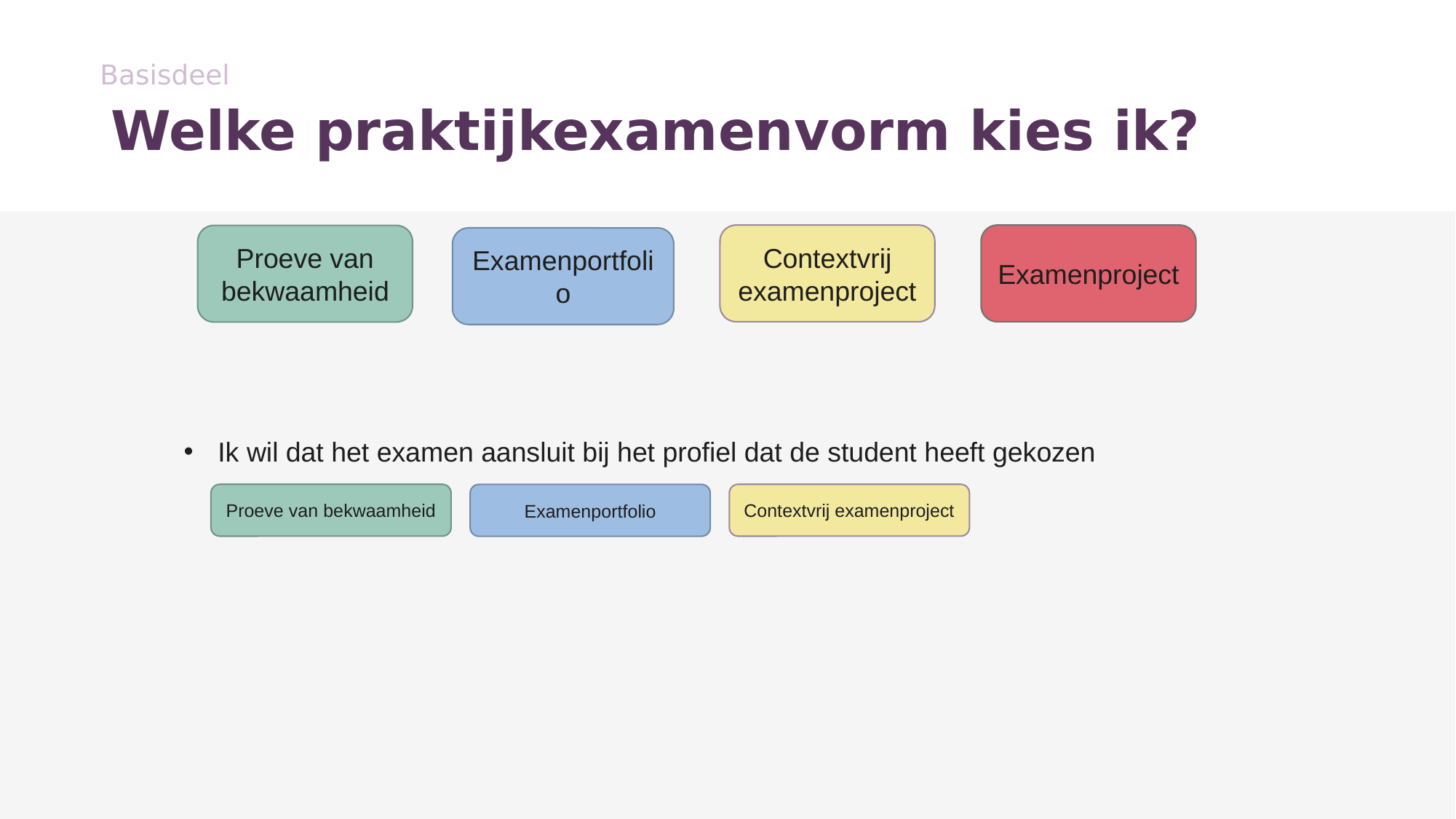

Basisdeel
# Welke praktijkexamenvorm kies ik?

Examenproject

Contextvrij examenproject
Proeve van bekwaamheid

Examenportfolio

Ik wil dat het examen aansluit bij het profiel dat de student heeft gekozen

Proeve van bekwaamheid
Contextvrij examenproject

Examenportfolio